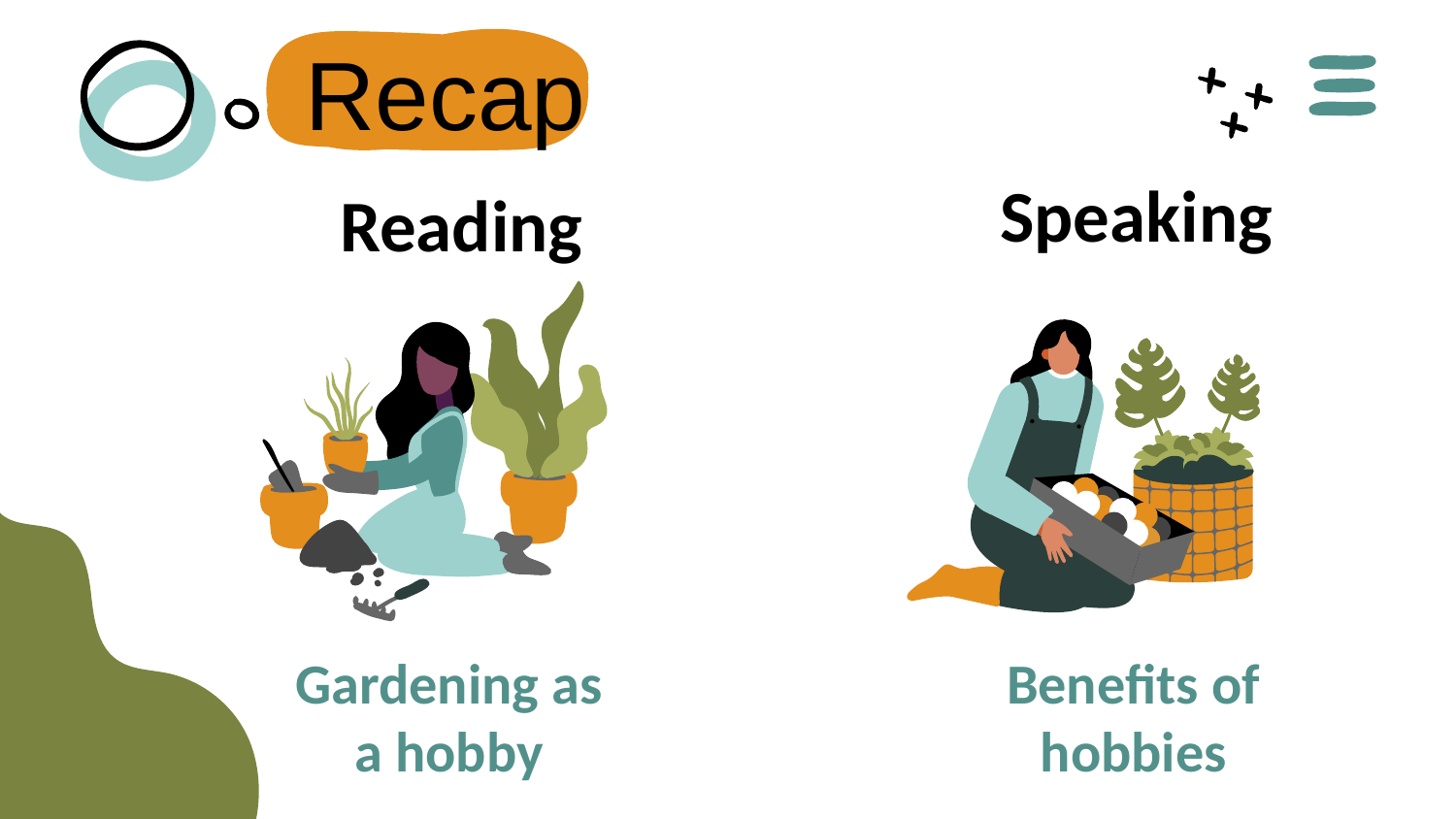

# Recap
Speaking
Reading

Gardening as a hobby
Benefits of hobbies